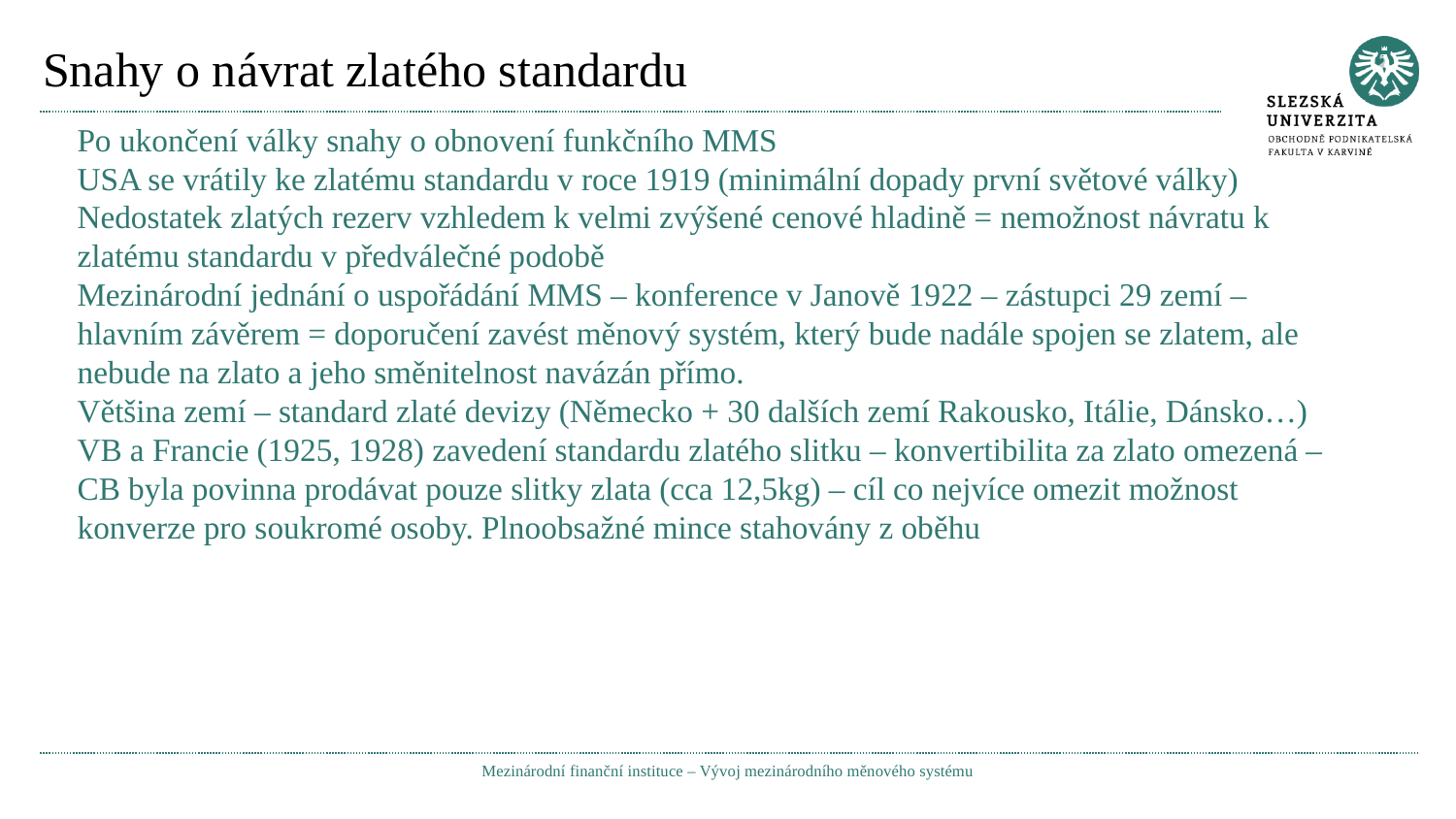

# Snahy o návrat zlatého standardu
Po ukončení války snahy o obnovení funkčního MMS
USA se vrátily ke zlatému standardu v roce 1919 (minimální dopady první světové války)
Nedostatek zlatých rezerv vzhledem k velmi zvýšené cenové hladině = nemožnost návratu k zlatému standardu v předválečné podobě
Mezinárodní jednání o uspořádání MMS – konference v Janově 1922 – zástupci 29 zemí – hlavním závěrem = doporučení zavést měnový systém, který bude nadále spojen se zlatem, ale nebude na zlato a jeho směnitelnost navázán přímo.
Většina zemí – standard zlaté devizy (Německo + 30 dalších zemí Rakousko, Itálie, Dánsko…)
VB a Francie (1925, 1928) zavedení standardu zlatého slitku – konvertibilita za zlato omezená – CB byla povinna prodávat pouze slitky zlata (cca 12,5kg) – cíl co nejvíce omezit možnost konverze pro soukromé osoby. Plnoobsažné mince stahovány z oběhu

Mezinárodní finanční instituce – Vývoj mezinárodního měnového systému